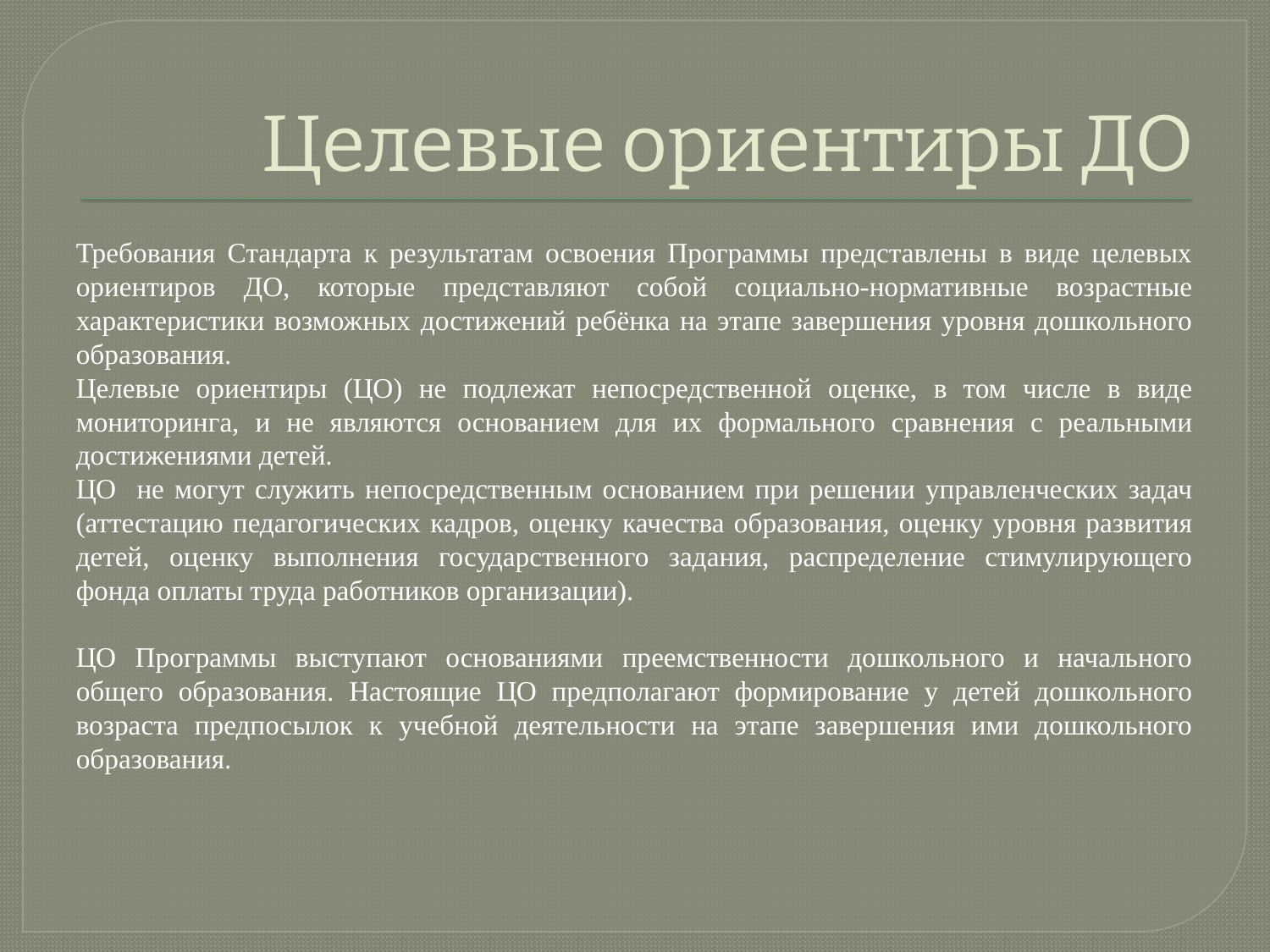

# Целевые ориентиры ДО
Требования Стандарта к результатам освоения Программы представлены в виде целевых ориентиров ДО, которые представляют собой социально-нормативные возрастные характеристики возможных достижений ребёнка на этапе завершения уровня дошкольного образования.
Целевые ориентиры (ЦО) не подлежат непосредственной оценке, в том числе в виде мониторинга, и не являются основанием для их формального сравнения с реальными достижениями детей.
ЦО  не могут служить непосредственным основанием при решении управленческих задач (аттестацию педагогических кадров, оценку качества образования, оценку уровня развития детей, оценку выполнения государственного задания, распределение стимулирующего фонда оплаты труда работников организации).

ЦО Программы выступают основаниями преемственности дошкольного и начального общего образования. Настоящие ЦО предполагают формирование у детей дошкольного возраста предпосылок к учебной деятельности на этапе завершения ими дошкольного образования.